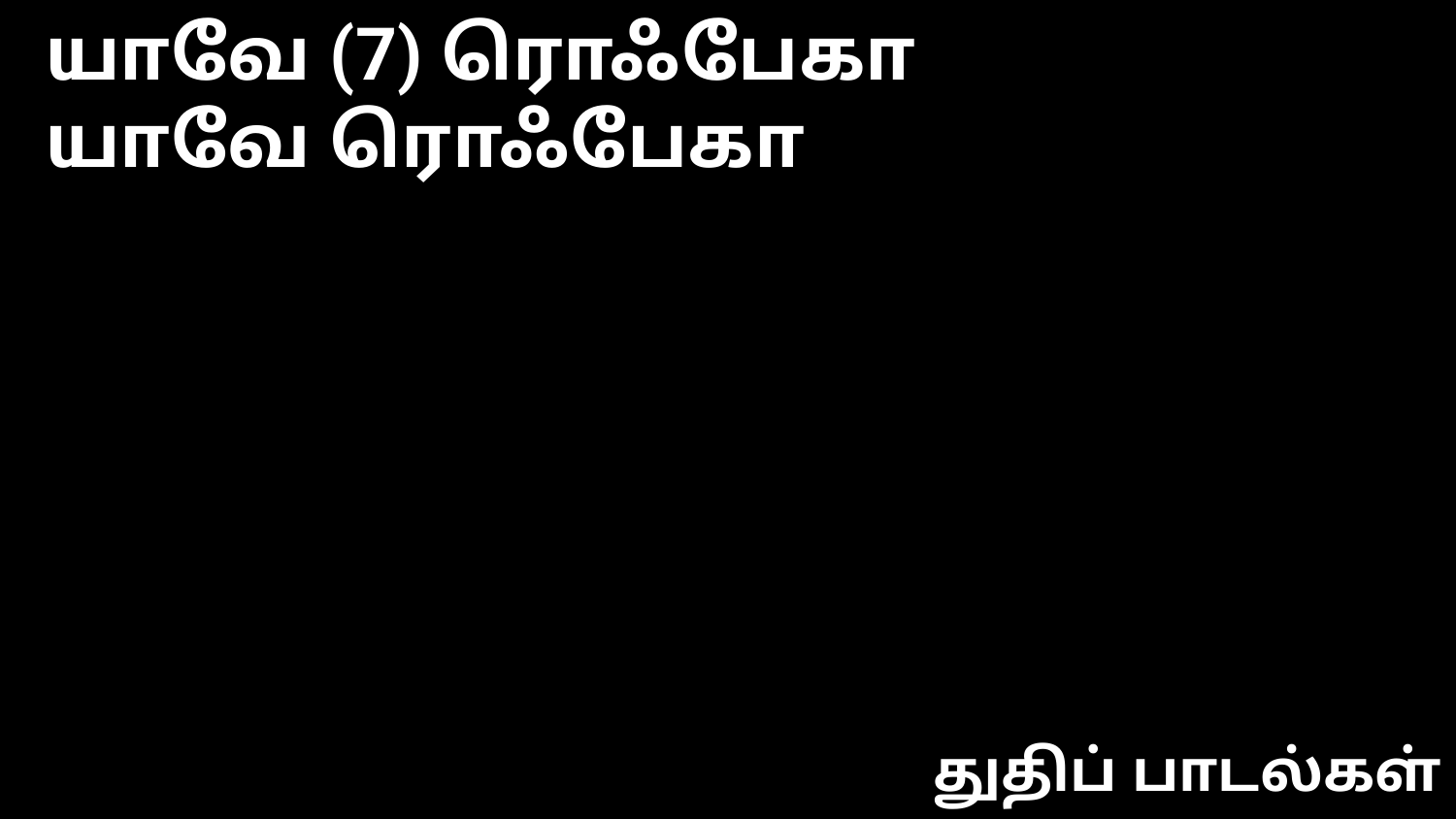

யாவே (7) ரொஃபேகா
யாவே ரொஃபேகா

துதிப் பாடல்கள்